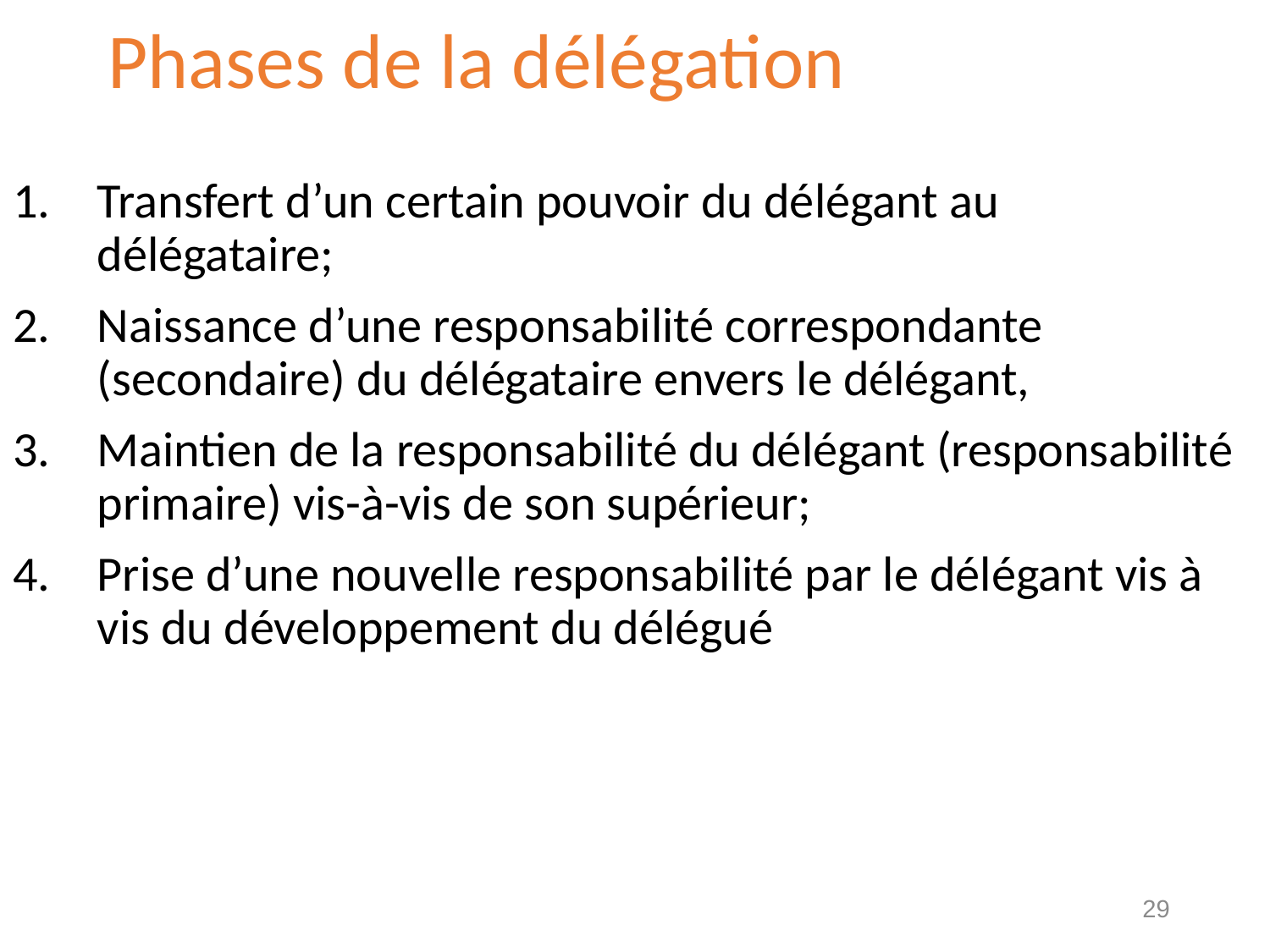

# Phases de la délégation
Transfert d’un certain pouvoir du délégant au délégataire;
Naissance d’une responsabilité correspondante (secondaire) du délégataire envers le délégant,
Maintien de la responsabilité du délégant (responsabilité primaire) vis-à-vis de son supérieur;
Prise d’une nouvelle responsabilité par le délégant vis à vis du développement du délégué

29